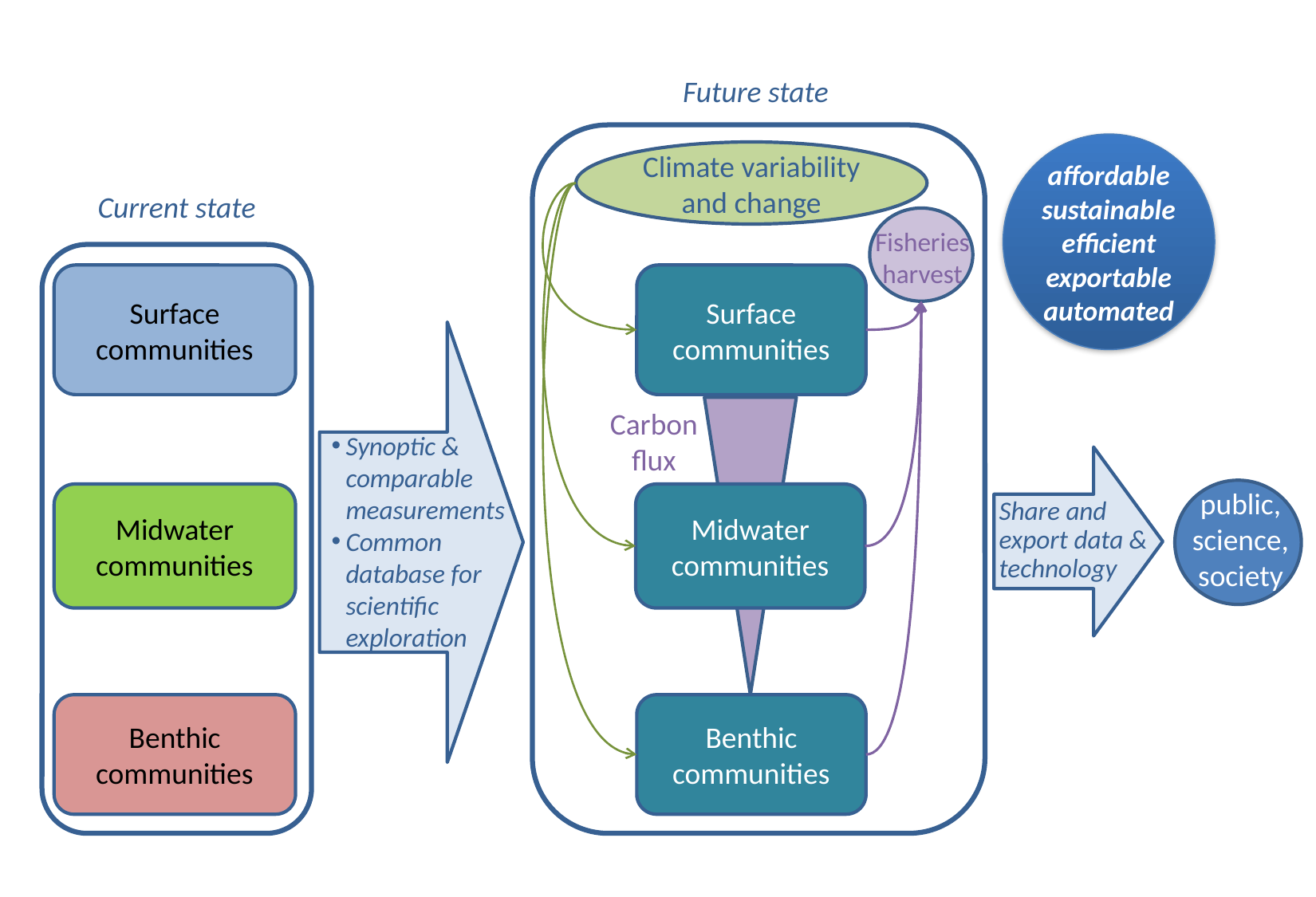

Future state

affordable
sustainable
efficient
exportable
automated
Climate variability and change
Current state

Fisheries harvest

Surface communities
Surface communities

Carbon flux
Synoptic & comparable measurements
Common database for scientific exploration

public, science, society

Midwater communities
Midwater communities
Share and export data & technology
Benthic communities
Benthic communities